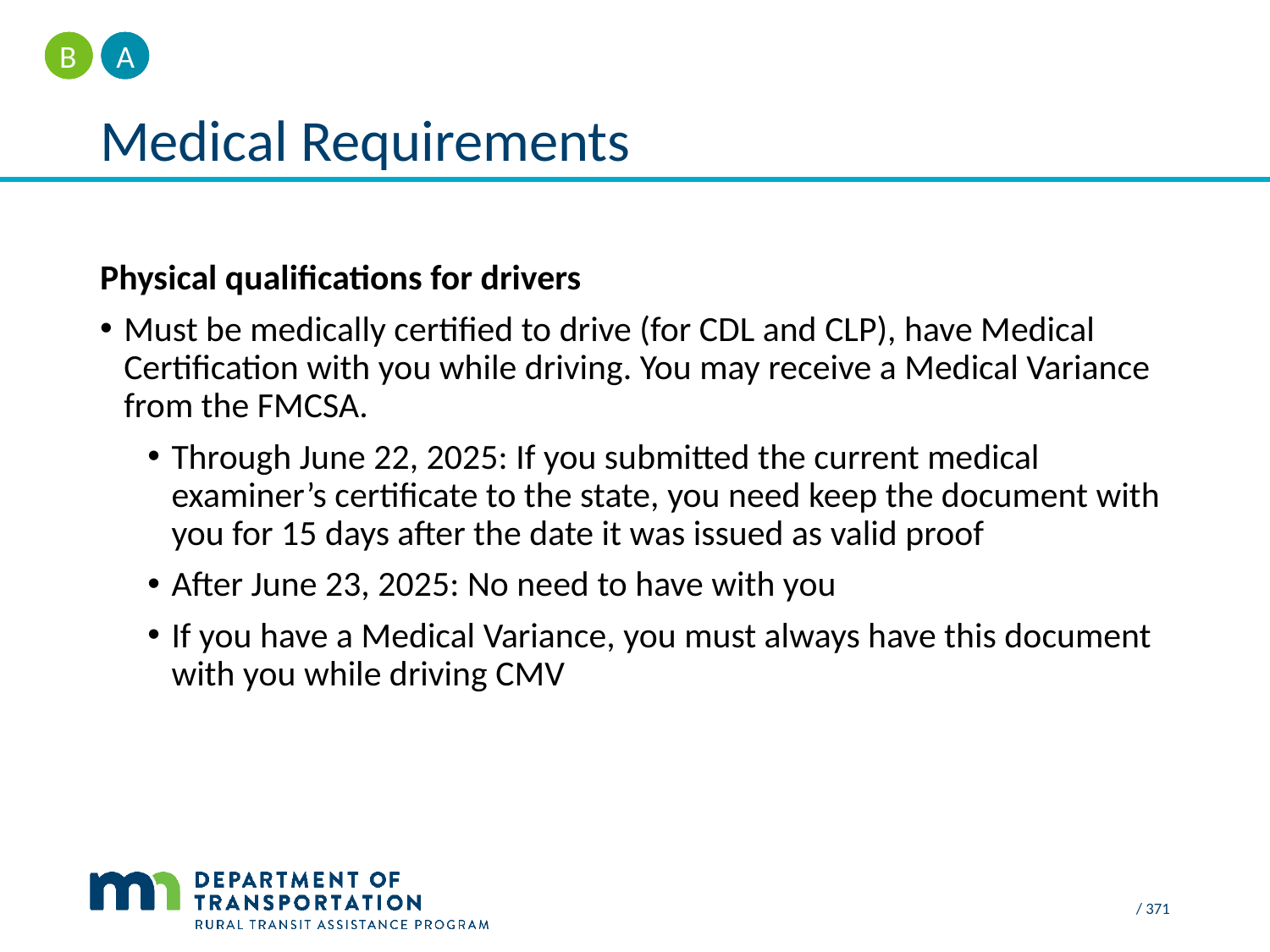

A
B

# Medical Requirements
Physical qualifications for drivers
Must be medically certified to drive (for CDL and CLP), have Medical Certification with you while driving. You may receive a Medical Variance from the FMCSA.
Through June 22, 2025: If you submitted the current medical examiner’s certificate to the state, you need keep the document with you for 15 days after the date it was issued as valid proof
After June 23, 2025: No need to have with you
If you have a Medical Variance, you must always have this document with you while driving CMV
  / 371